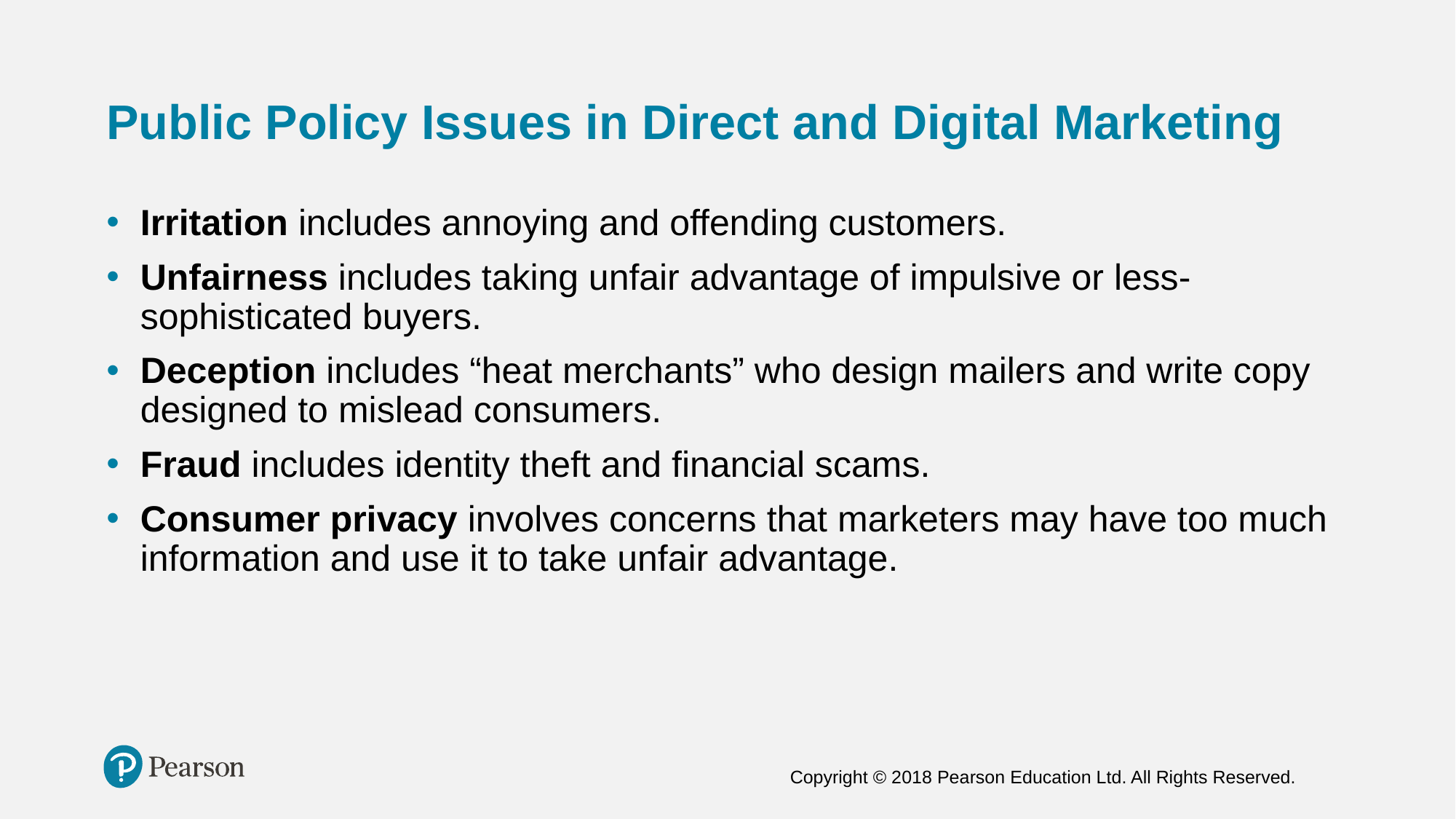

# Public Policy Issues in Direct and Digital Marketing
Irritation includes annoying and offending customers.
Unfairness includes taking unfair advantage of impulsive or less-sophisticated buyers.
Deception includes “heat merchants” who design mailers and write copy designed to mislead consumers.
Fraud includes identity theft and financial scams.
Consumer privacy involves concerns that marketers may have too much information and use it to take unfair advantage.